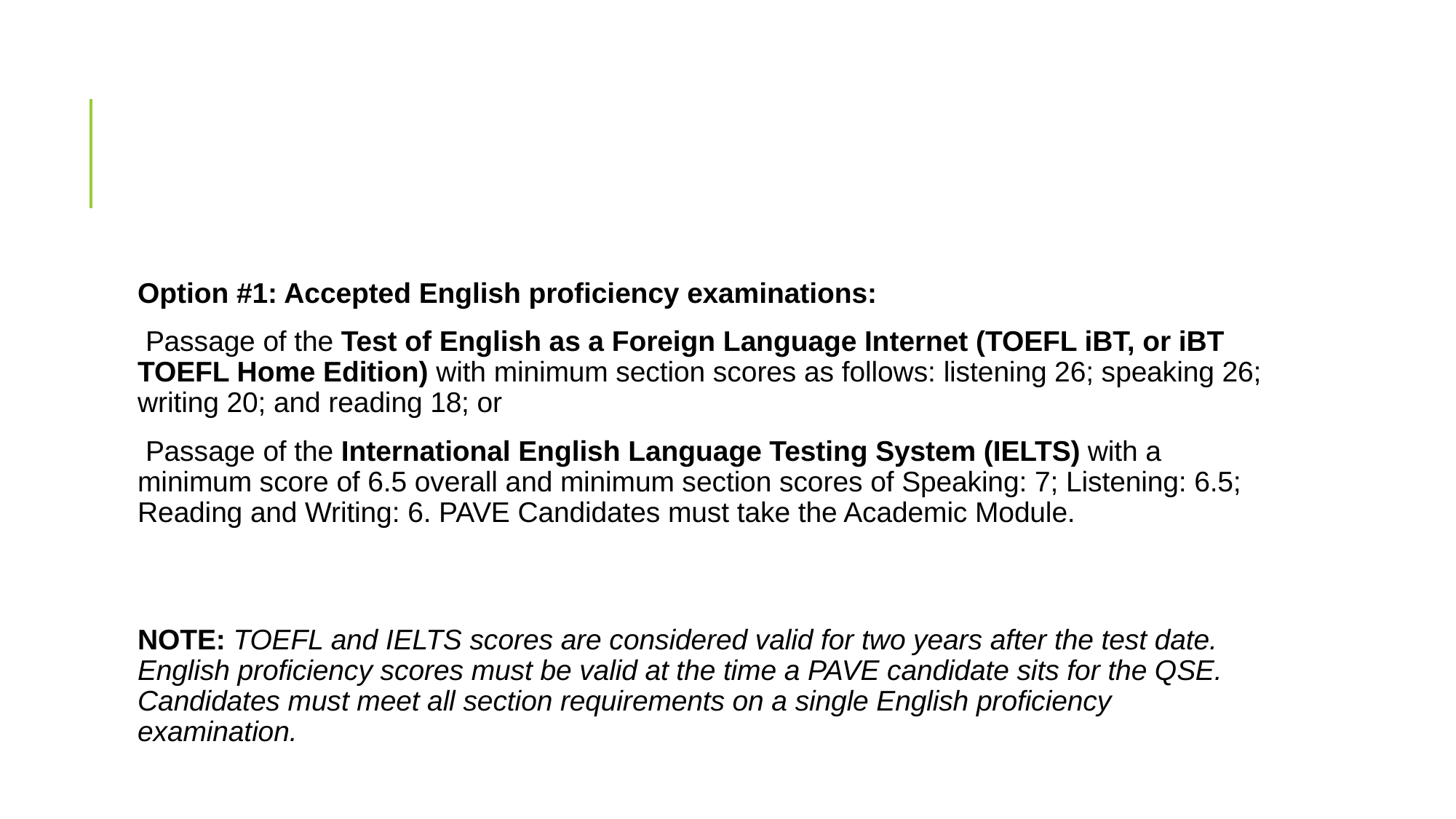

Option #1: Accepted English proficiency examinations:
 Passage of the Test of English as a Foreign Language Internet (TOEFL iBT, or iBT TOEFL Home Edition) with minimum section scores as follows: listening 26; speaking 26; writing 20; and reading 18; or
 Passage of the International English Language Testing System (IELTS) with a minimum score of 6.5 overall and minimum section scores of Speaking: 7; Listening: 6.5; Reading and Writing: 6. PAVE Candidates must take the Academic Module.

NOTE: TOEFL and IELTS scores are considered valid for two years after the test date. English proficiency scores must be valid at the time a PAVE candidate sits for the QSE. Candidates must meet all section requirements on a single English proficiency examination.